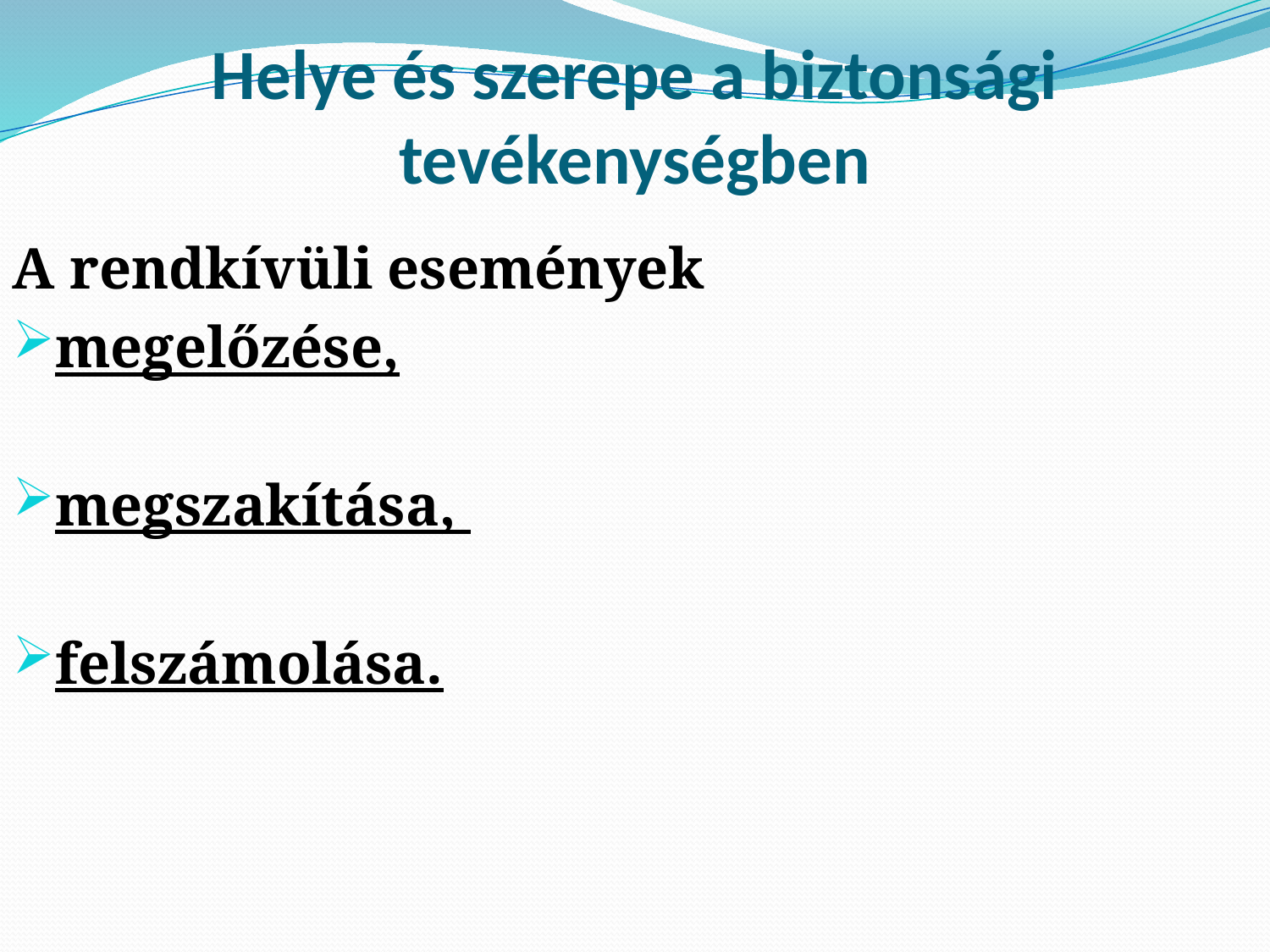

# Helye és szerepe a biztonsági tevékenységben
A rendkívüli események
megelőzése,

megszakítása,

felszámolása.